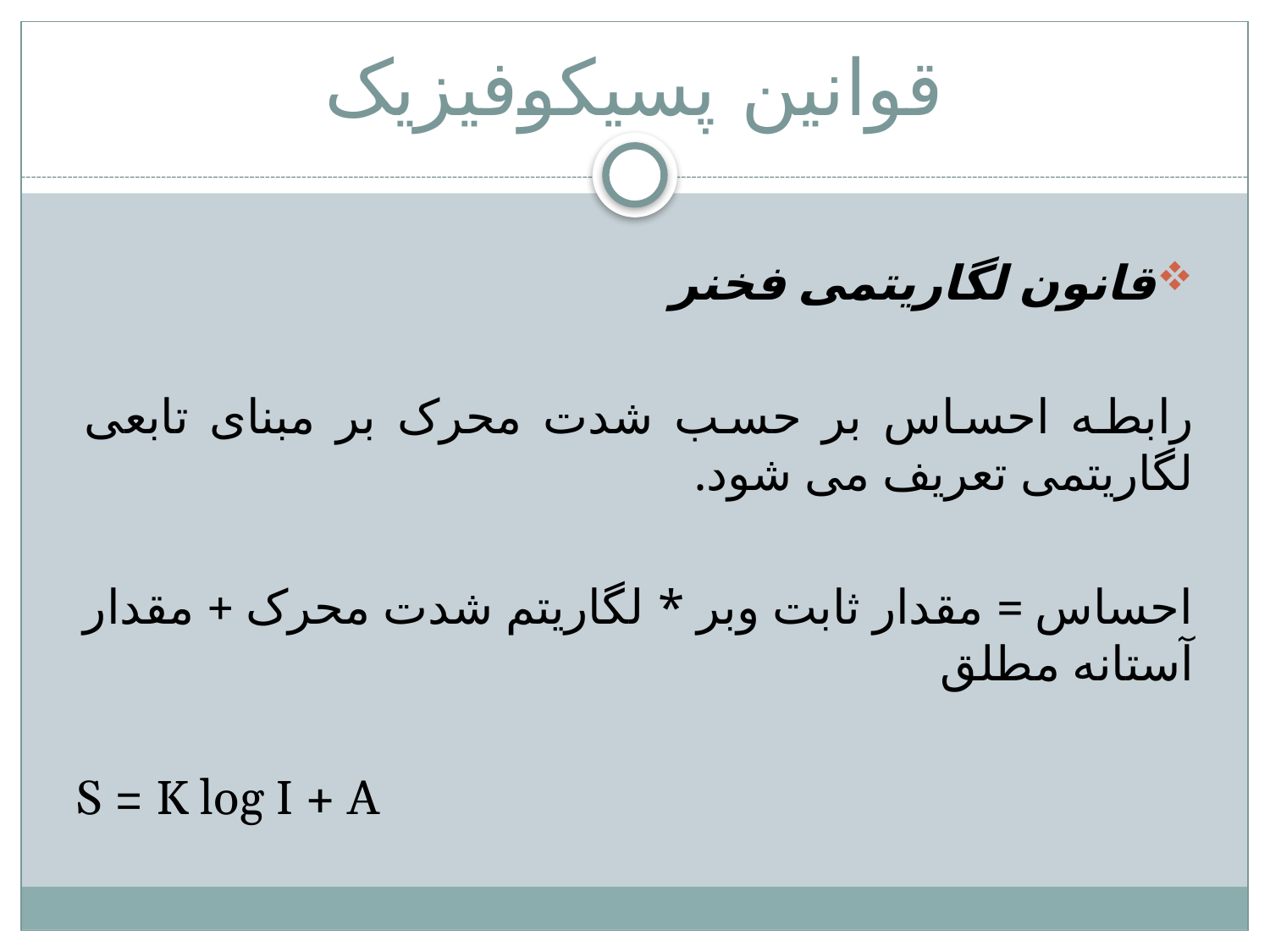

# قوانین پسیکوفیزیک

قانون لگاریتمی فخنر

رابطه احساس بر حسب شدت محرک بر مبنای تابعی لگاریتمی تعریف می شود.

احساس = مقدار ثابت وبر * لگاریتم شدت محرک + مقدار آستانه مطلق

S = K log I + A